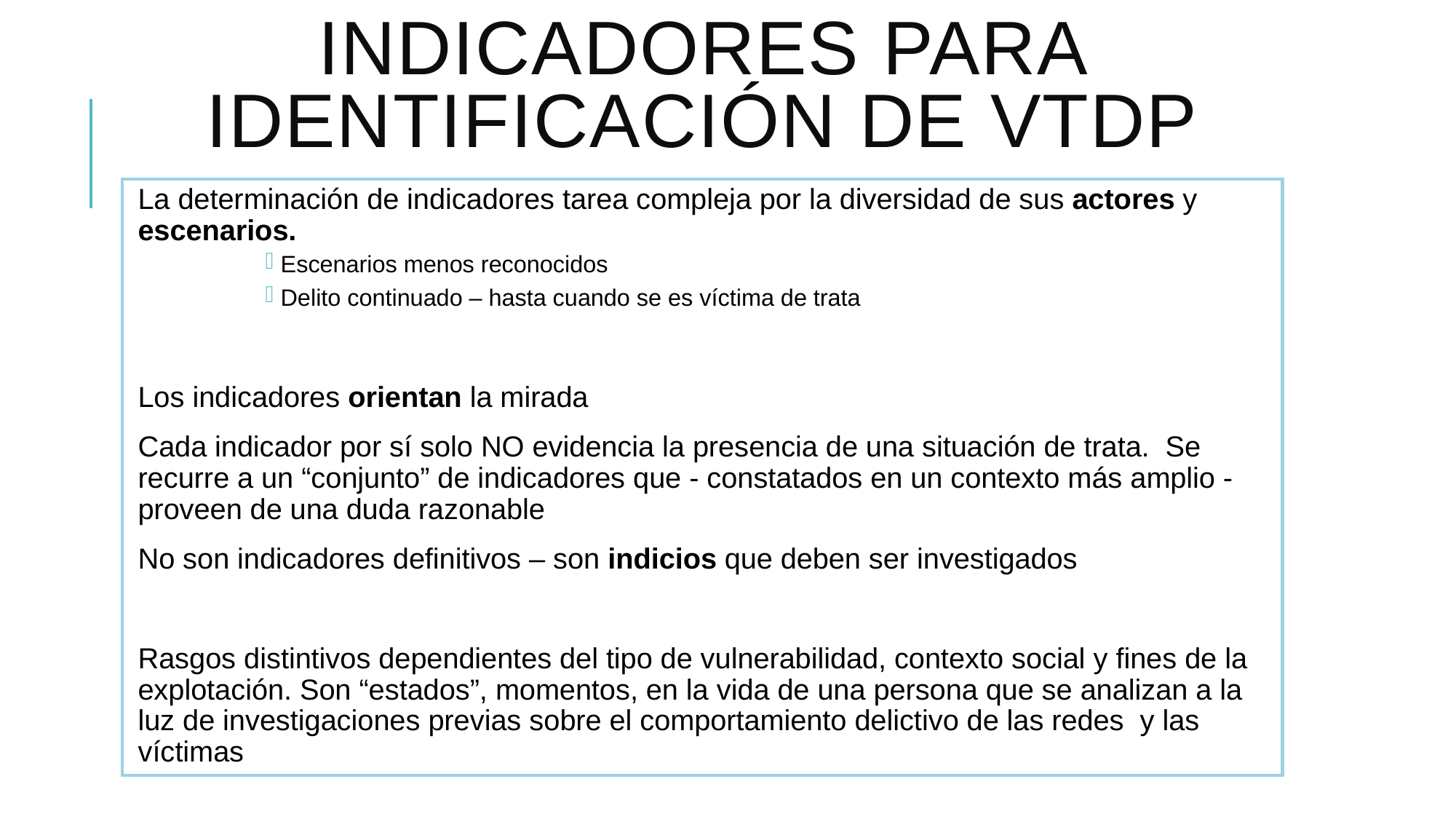

# Indicadores para identificación de Vtdp
La determinación de indicadores tarea compleja por la diversidad de sus actores y escenarios.
Escenarios menos reconocidos
Delito continuado – hasta cuando se es víctima de trata

Los indicadores orientan la mirada
Cada indicador por sí solo NO evidencia la presencia de una situación de trata.  Se recurre a un “conjunto” de indicadores que - constatados en un contexto más amplio - proveen de una duda razonable
No son indicadores definitivos – son indicios que deben ser investigados

Rasgos distintivos dependientes del tipo de vulnerabilidad, contexto social y fines de la explotación. Son “estados”, momentos, en la vida de una persona que se analizan a la luz de investigaciones previas sobre el comportamiento delictivo de las redes  y las víctimas